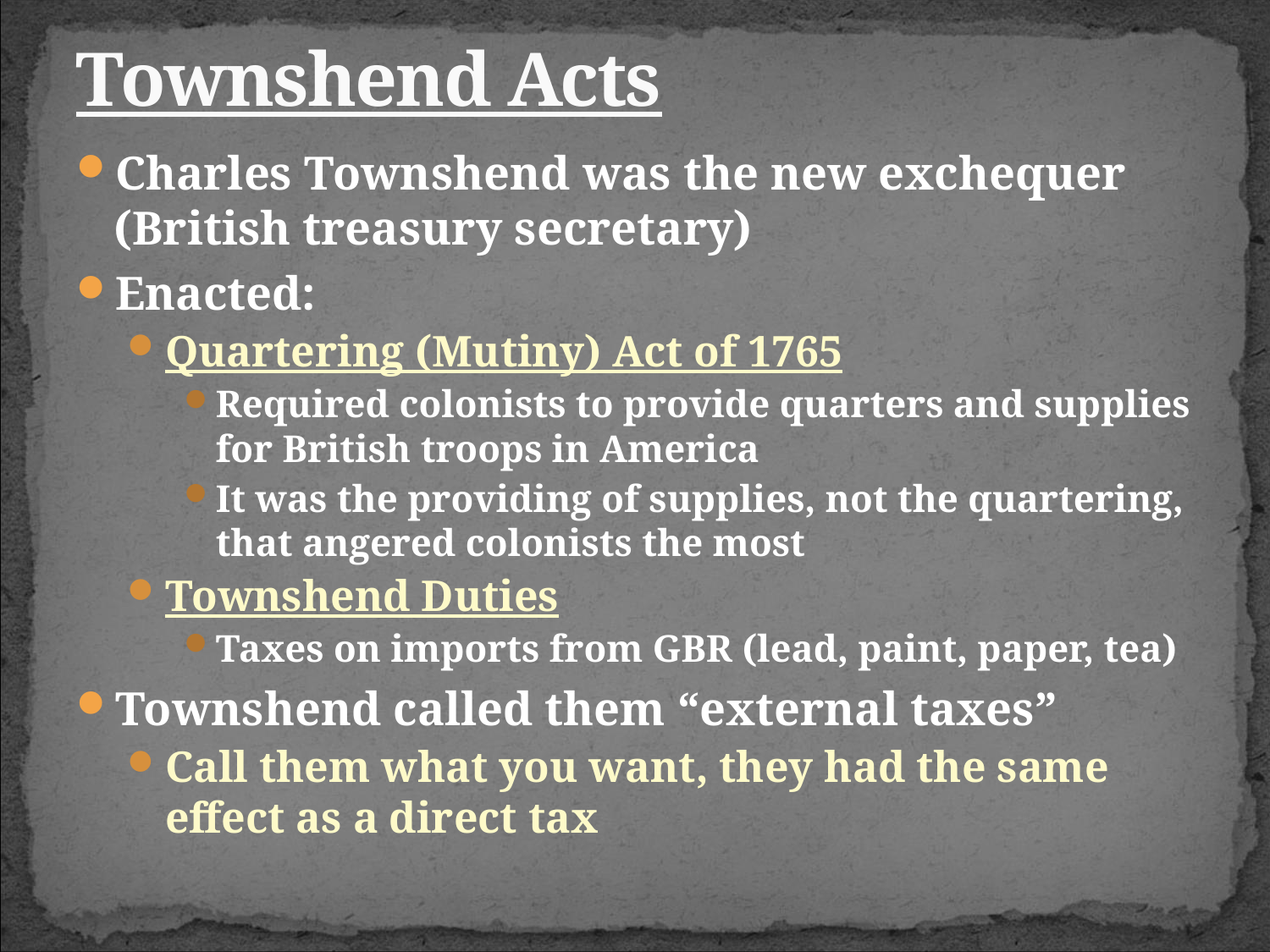

# Townshend Acts
Charles Townshend was the new exchequer (British treasury secretary)
Enacted:
Quartering (Mutiny) Act of 1765
Required colonists to provide quarters and supplies for British troops in America
It was the providing of supplies, not the quartering, that angered colonists the most
Townshend Duties
Taxes on imports from GBR (lead, paint, paper, tea)
Townshend called them “external taxes”
Call them what you want, they had the same effect as a direct tax